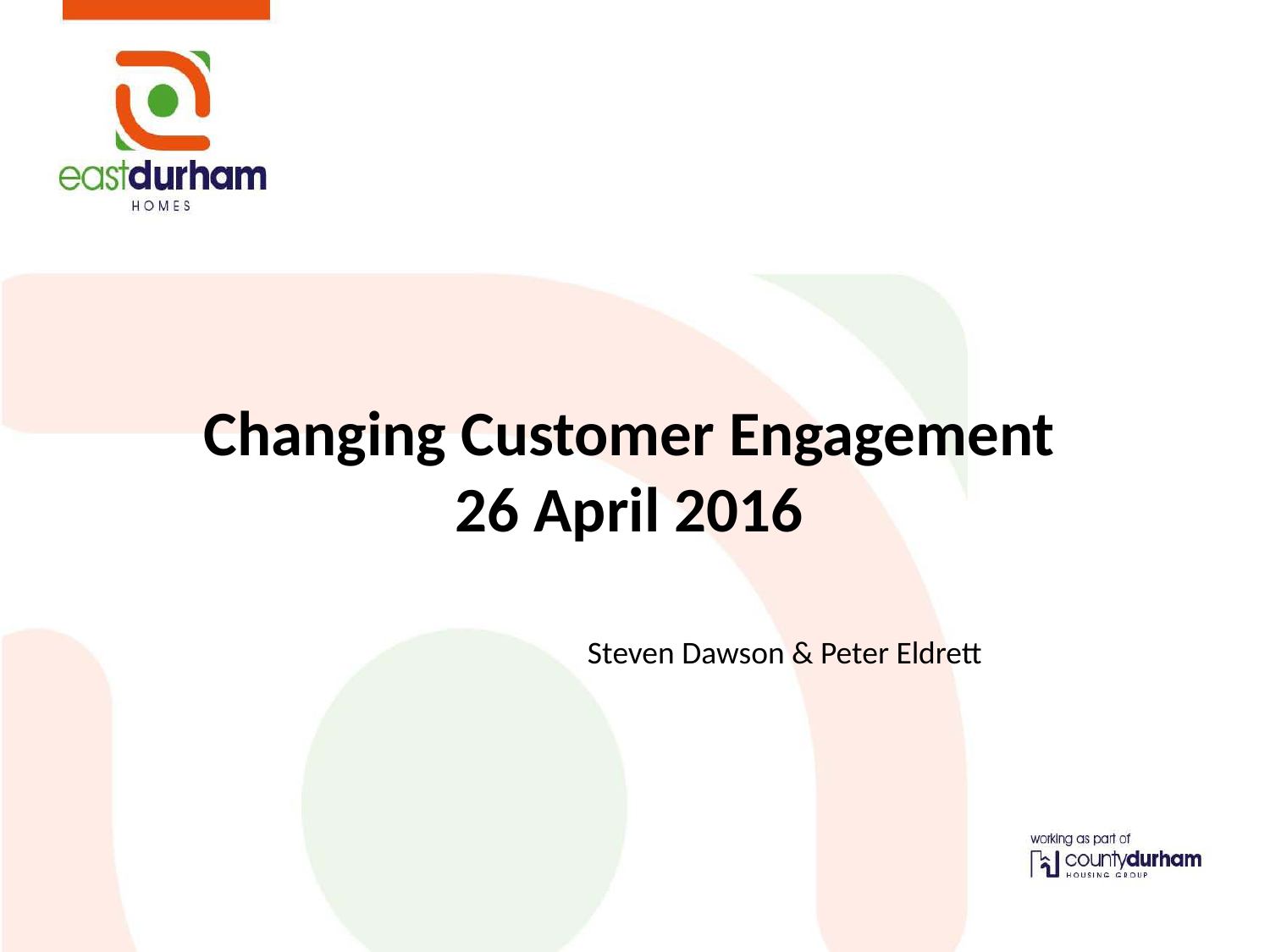

Changing Customer Engagement
26 April 2016

Steven Dawson & Peter Eldrett